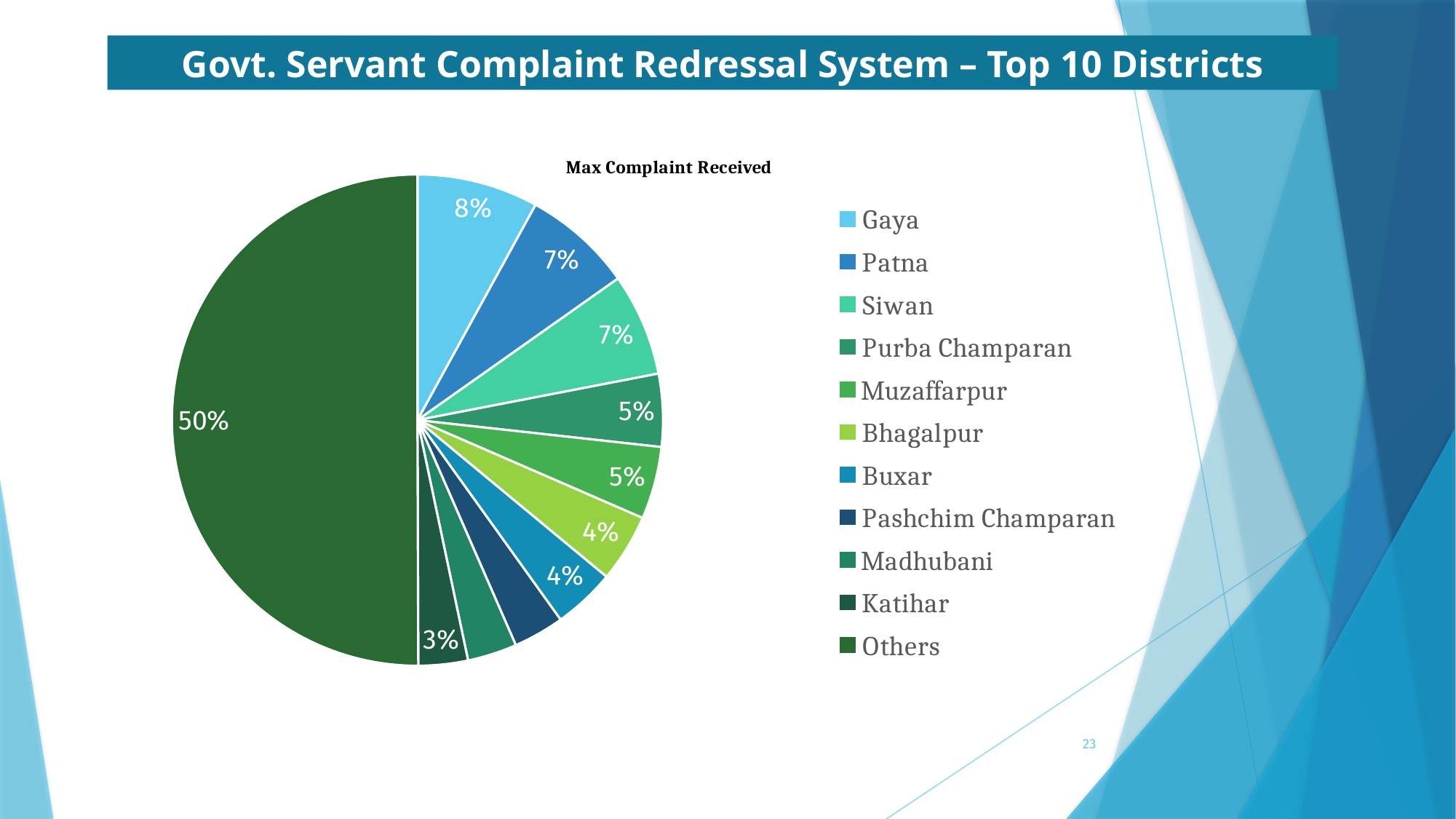

Govt. Servant Complaint Redressal System – Top 10 Districts

### Chart

| Category | Total Received |
|---|---|
| Gaya | 442.0 |
| Patna | 400.0 |
| Siwan | 373.0 |
| Purba Champaran | 265.0 |
| Muzaffarpur | 264.0 |
| Bhagalpur | 248.0 |
| Buxar | 226.0 |
| Pashchim Champaran | 185.0 |
| Madhubani | 180.0 |
| Katihar | 180.0 |
| Others | 2769.0 |
23